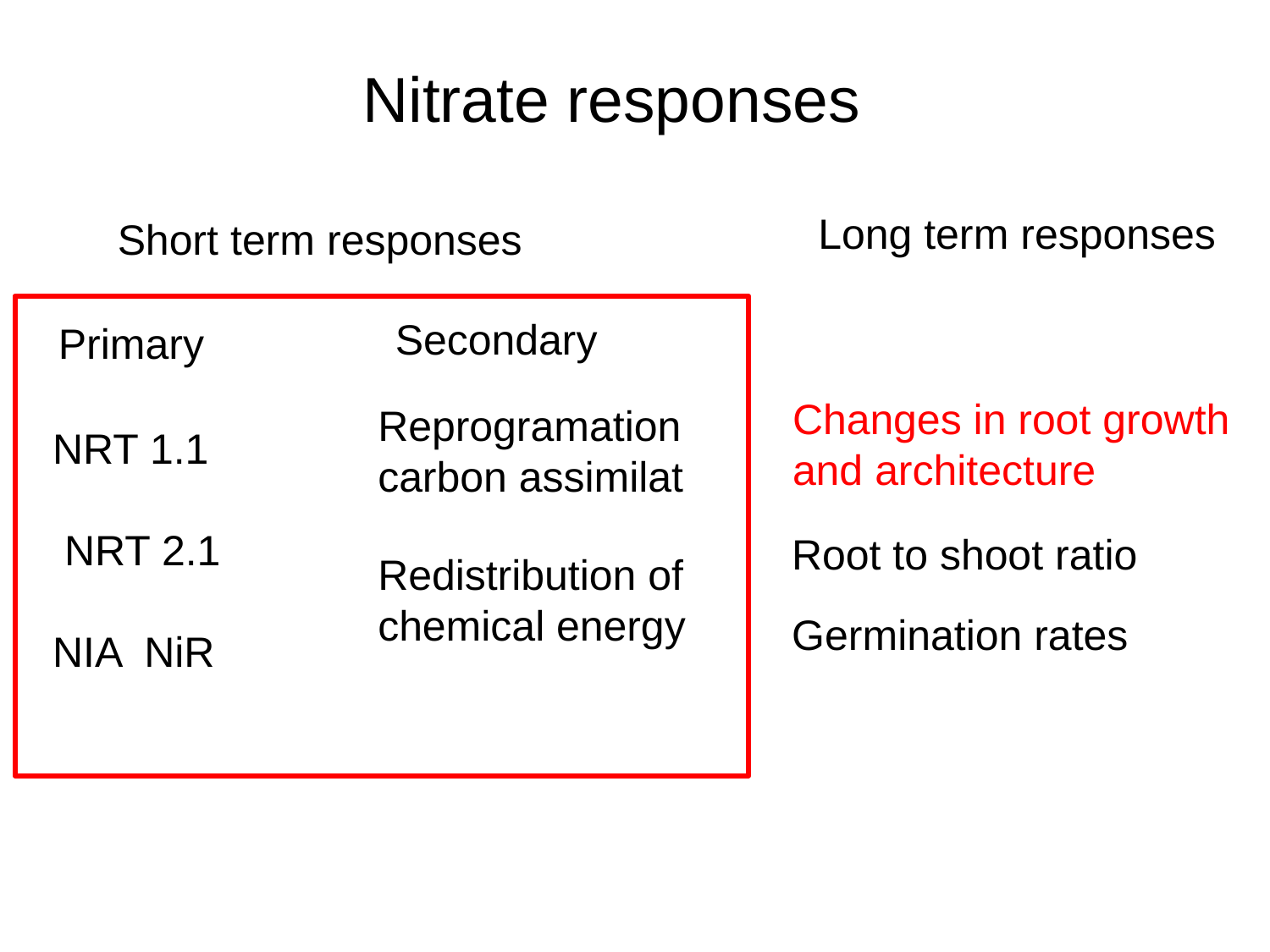

Nitrate responses
Long term responses
Short term responses

Secondary
Primary
Changes in root growth
and architecture
Reprogramation
carbon assimilat
NRT 1.1

 NRT 2.1

NIA  NiR
Root to shoot ratio
Redistribution of
chemical energy
Germination rates